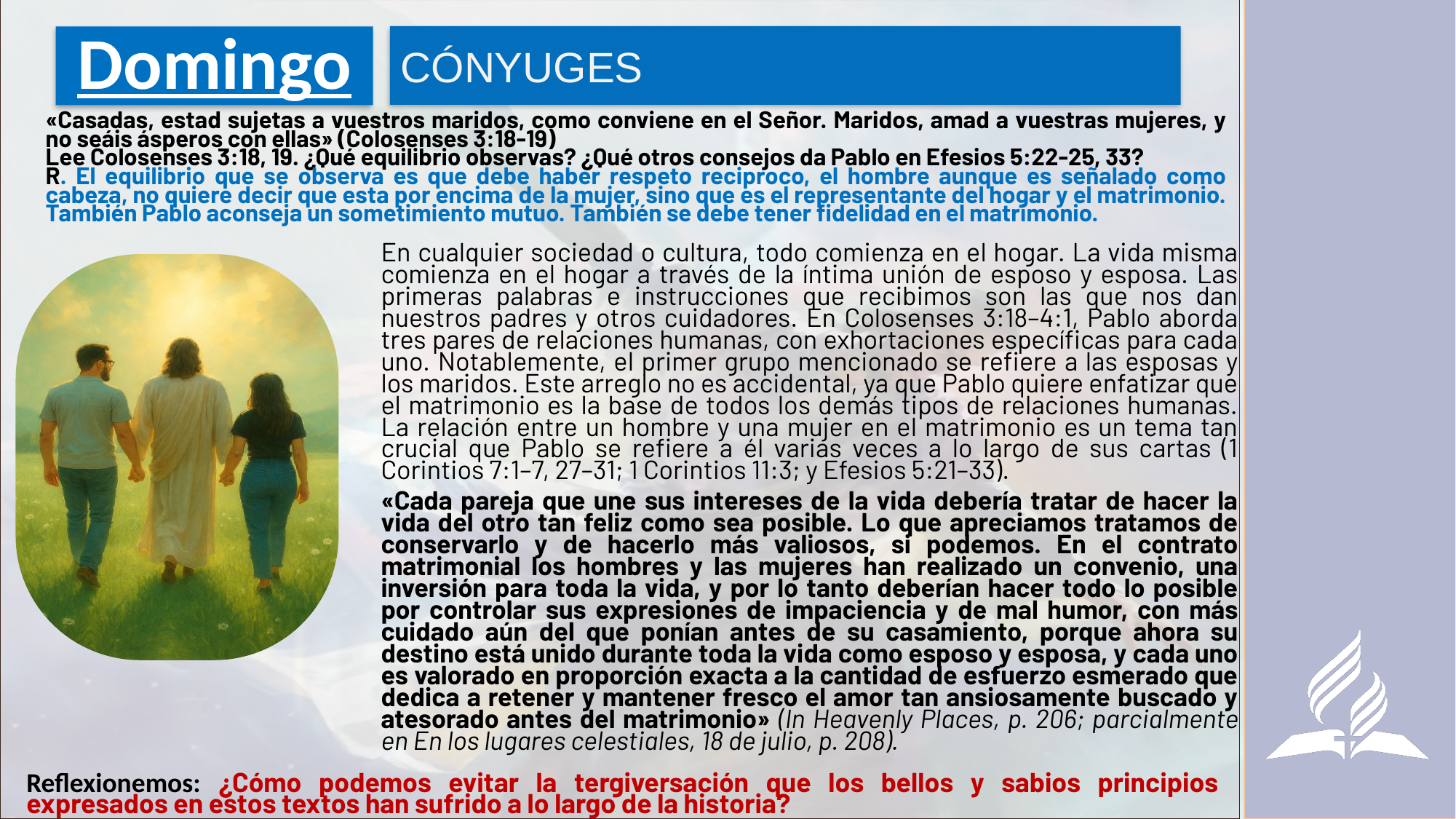

CÓNYUGES
# Domingo
«Casadas, estad sujetas a vuestros maridos, como conviene en el Señor. Maridos, amad a vuestras mujeres, y no seáis ásperos con ellas» (Colosenses 3:18-19)
Lee Colosenses 3:18, 19. ¿Qué equilibrio observas? ¿Qué otros consejos da Pablo en Efesios 5:22-25, 33?
R. El equilibrio que se observa es que debe haber respeto reciproco, el hombre aunque es señalado como cabeza, no quiere decir que esta por encima de la mujer, sino que es el representante del hogar y el matrimonio. También Pablo aconseja un sometimiento mutuo. También se debe tener fidelidad en el matrimonio.
En cualquier sociedad o cultura, todo comienza en el hogar. La vida misma comienza en el hogar a través de la íntima unión de esposo y esposa. Las primeras palabras e instrucciones que recibimos son las que nos dan nuestros padres y otros cuidadores. En Colosenses 3:18–4:1, Pablo aborda tres pares de relaciones humanas, con exhortaciones específicas para cada uno. Notablemente, el primer grupo mencionado se refiere a las esposas y los maridos. Este arreglo no es accidental, ya que Pablo quiere enfatizar que el matrimonio es la base de todos los demás tipos de relaciones humanas. La relación entre un hombre y una mujer en el matrimonio es un tema tan crucial que Pablo se refiere a él varias veces a lo largo de sus cartas (1 Corintios 7:1–7, 27–31; 1 Corintios 11:3; y Efesios 5:21–33).
«Cada pareja que une sus intereses de la vida debería tratar de hacer la vida del otro tan feliz como sea posible. Lo que apreciamos tratamos de conservarlo y de hacerlo más valiosos, si podemos. En el contrato matrimonial los hombres y las mujeres han realizado un convenio, una inversión para toda la vida, y por lo tanto deberían hacer todo lo posible por controlar sus expresiones de impaciencia y de mal humor, con más cuidado aún del que ponían antes de su casamiento, porque ahora su destino está unido durante toda la vida como esposo y esposa, y cada uno es valorado en proporción exacta a la cantidad de esfuerzo esmerado que dedica a retener y mantener fresco el amor tan ansiosamente buscado y atesorado antes del matrimonio» (In Heavenly Places, p. 206; parcialmente en En los lugares celestiales, 18 de julio, p. 208).

Reflexionemos: ¿Cómo podemos evitar la tergiversación que los bellos y sabios principios expresados en estos textos han sufrido a lo largo de la historia?